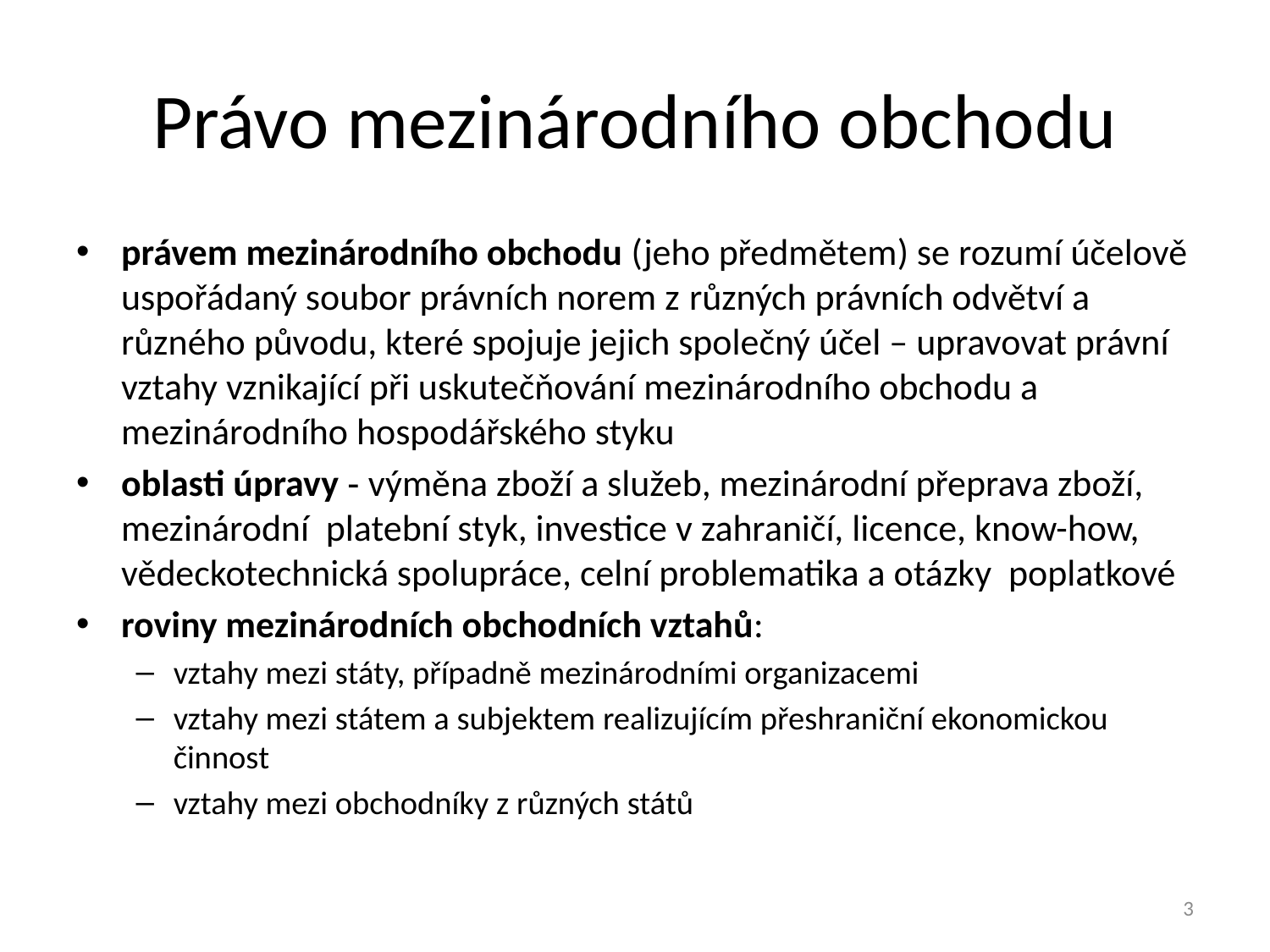

# Právo mezinárodního obchodu
právem mezinárodního obchodu (jeho předmětem) se rozumí účelově uspořádaný soubor právních norem z různých právních odvětví a různého původu, které spojuje jejich společný účel – upravovat právní vztahy vznikající při uskutečňování mezinárodního obchodu a mezinárodního hospodářského styku
oblasti úpravy ‑ výměna zboží a služeb, mezinárodní přeprava zboží, mezinárodní  platební styk, investice v zahraničí, licence, know-how, vědeckotechnická spolupráce, celní problematika a otázky  poplatkové
roviny mezinárodních obchodních vztahů:
vztahy mezi státy, případně mezinárodními organizacemi
vztahy mezi státem a subjektem realizujícím přeshraniční ekonomickou činnost
vztahy mezi obchodníky z různých států
3